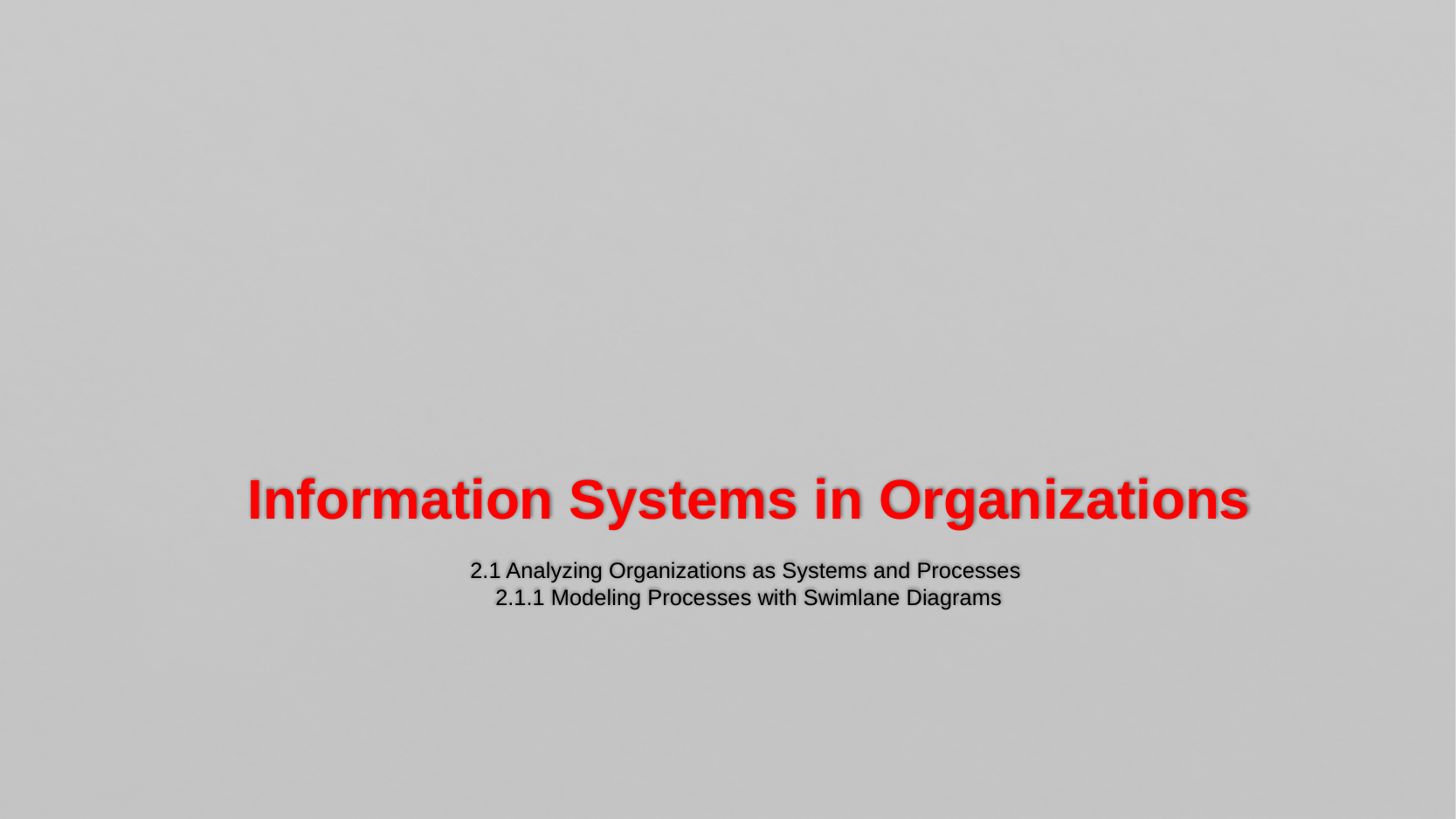

# Information Systems in Organizations 2.1 Analyzing Organizations as Systems and Processes 2.1.1 Modeling Processes with Swimlane Diagrams